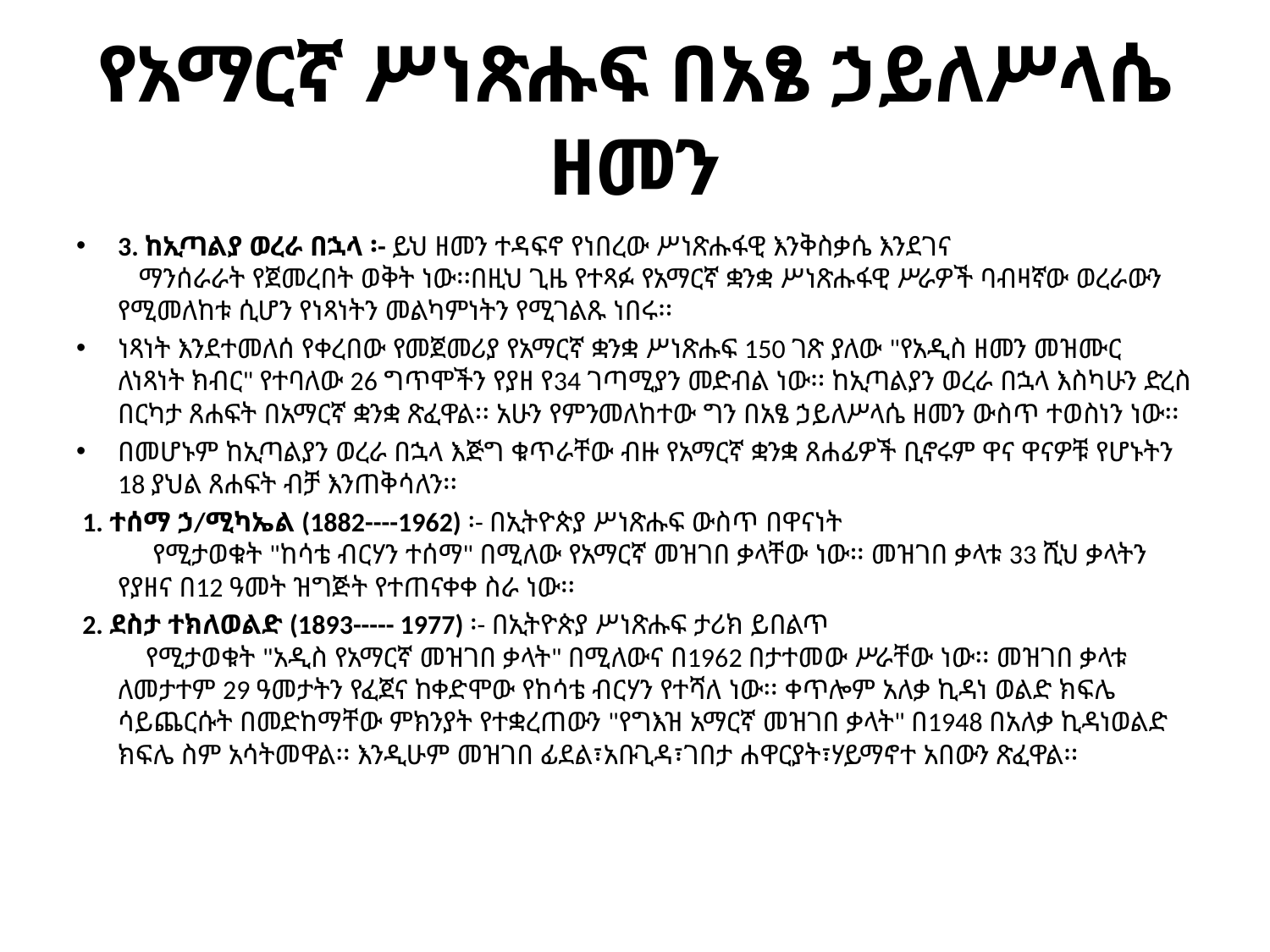

# የአማርኛ ሥነጽሑፍ በአፄ ኃይለሥላሴ ዘመን
3. ከኢጣልያ ወረራ በኋላ ፡- ይህ ዘመን ተዳፍኖ የነበረው ሥነጽሑፋዊ እንቅስቃሴ እንደገና
   ማንሰራራት የጀመረበት ወቅት ነው፡፡በዚህ ጊዜ የተጻፉ የአማርኛ ቋንቋ ሥነጽሑፋዊ ሥራዎች ባብዛኛው ወረራውን የሚመለከቱ ሲሆን የነጻነትን መልካምነትን የሚገልጹ ነበሩ፡፡
ነጻነት እንደተመለሰ የቀረበው የመጀመሪያ የአማርኛ ቋንቋ ሥነጽሑፍ 150 ገጽ ያለው "የአዲስ ዘመን መዝሙር ለነጻነት ክብር" የተባለው 26 ግጥሞችን የያዘ የ34 ገጣሚያን መድብል ነው፡፡ ከኢጣልያን ወረራ በኋላ እስካሁን ድረስ በርካታ ጸሐፍት በአማርኛ ቋንቋ ጽፈዋል፡፡ አሁን የምንመለከተው ግን በአፄ ኃይለሥላሴ ዘመን ውስጥ ተወስነን ነው፡፡
በመሆኑም ከኢጣልያን ወረራ በኋላ እጅግ ቁጥራቸው ብዙ የአማርኛ ቋንቋ ጸሐፊዎች ቢኖሩም ዋና ዋናዎቹ የሆኑትን 18 ያህል ጸሐፍት ብቻ እንጠቅሳለን፡፡
 1. ተሰማ ኃ/ሚካኤል (1882----1962) ፡- በኢትዮጵያ ሥነጽሑፍ ውስጥ በዋናነት
     የሚታወቁት "ከሳቴ ብርሃን ተሰማ" በሚለው የአማርኛ መዝገበ ቃላቸው ነው፡፡ መዝገበ ቃላቱ 33 ሺህ ቃላትን የያዘና በ12 ዓመት ዝግጅት የተጠናቀቀ ስራ ነው፡፡
 2. ደስታ ተክለወልድ (1893----- 1977) ፡- በኢትዮጵያ ሥነጽሑፍ ታሪክ ይበልጥ
    የሚታወቁት "አዲስ የአማርኛ መዝገበ ቃላት" በሚለውና በ1962 በታተመው ሥራቸው ነው፡፡ መዝገበ ቃላቱ ለመታተም 29 ዓመታትን የፈጀና ከቀድሞው የከሳቴ ብርሃን የተሻለ ነው፡፡ ቀጥሎም አለቃ ኪዳነ ወልድ ክፍሌ ሳይጨርሱት በመድከማቸው ምክንያት የተቋረጠውን "የግእዝ አማርኛ መዝገበ ቃላት" በ1948 በአለቃ ኪዳነወልድ ክፍሌ ስም አሳትመዋል፡፡ እንዲሁም መዝገበ ፊደል፣አቡጊዳ፣ገበታ ሐዋርያት፣ሃይማኖተ አበውን ጽፈዋል፡፡